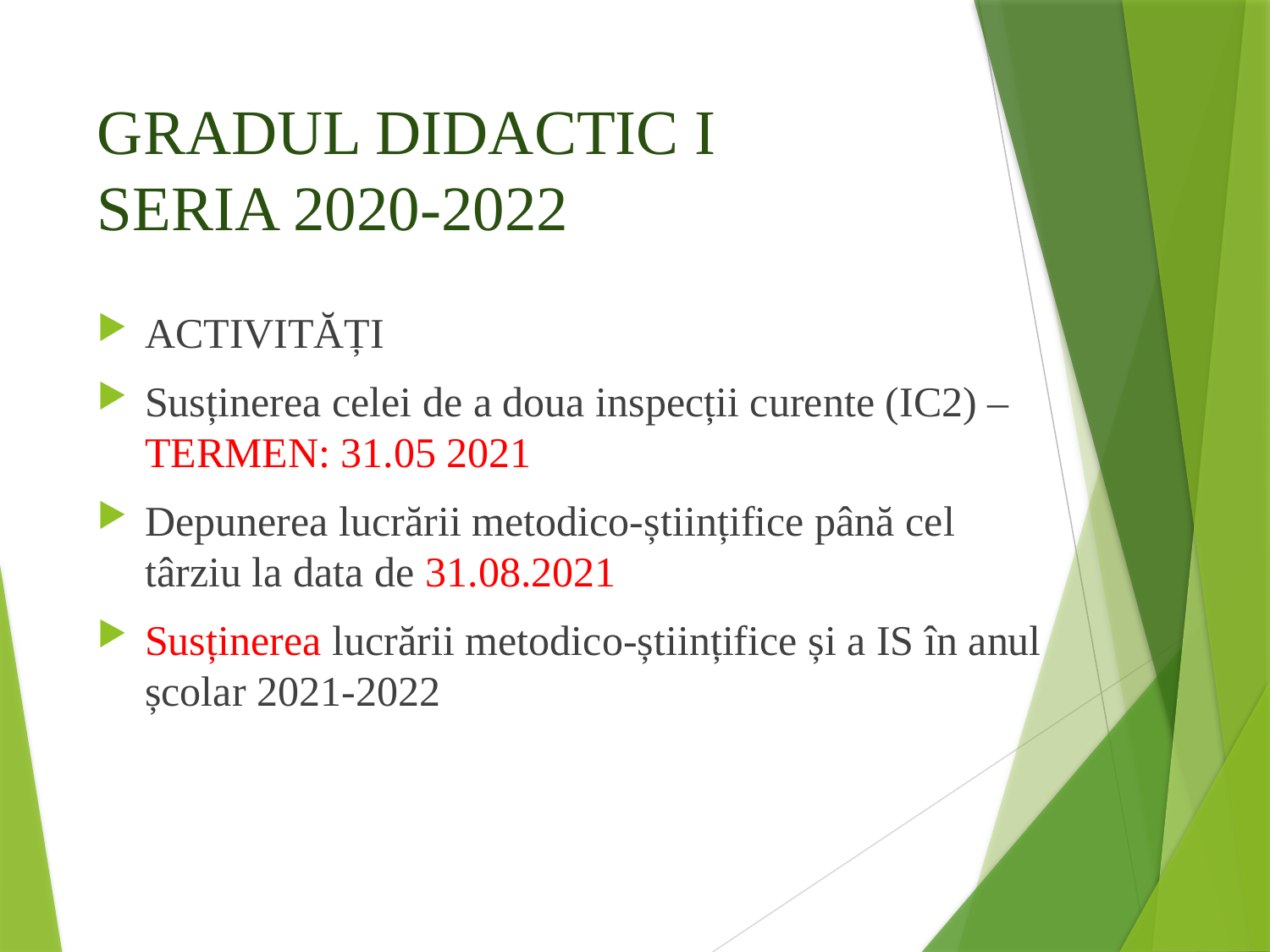

# GRADUL DIDACTIC I SERIA 2020-2022
ACTIVITĂȚI
Susținerea celei de a doua inspecții curente (IC2) – TERMEN: 31.05 2021
Depunerea lucrării metodico-științifice până cel târziu la data de 31.08.2021
Susținerea lucrării metodico-științifice și a IS în anul școlar 2021-2022